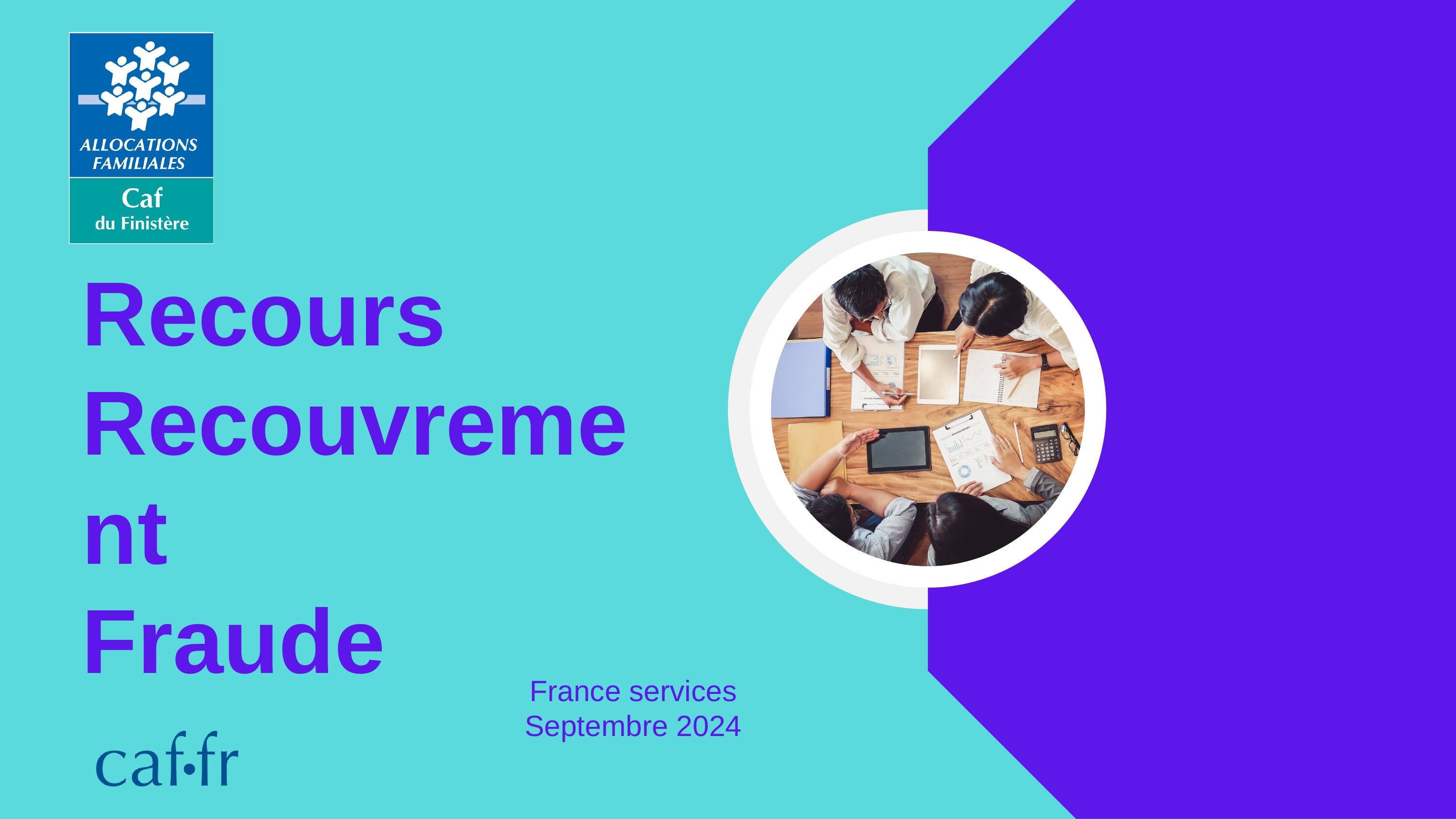

Recours
Recouvrement
Fraude
 France services
Septembre 2024